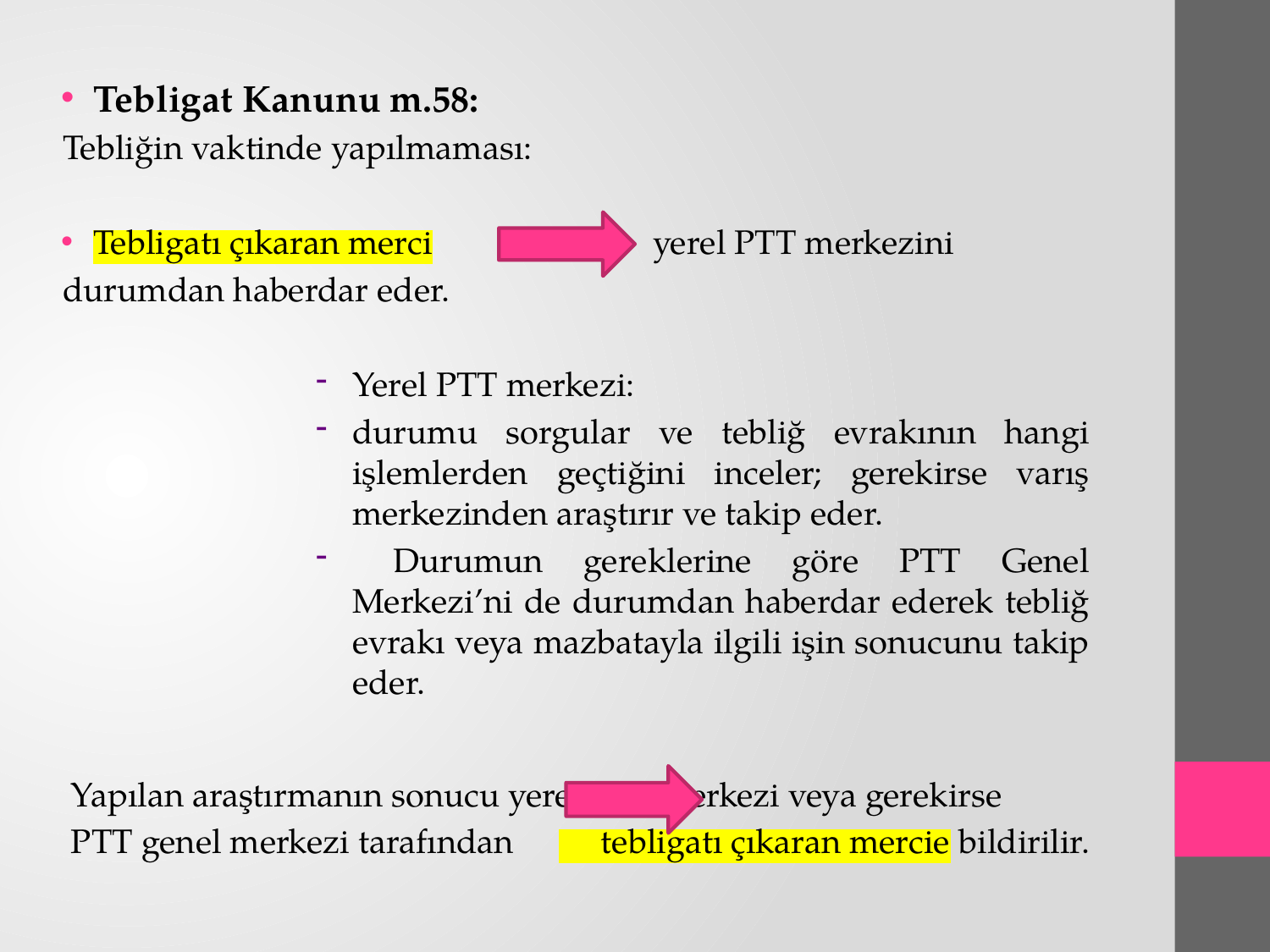

Tebligat Kanunu m.58:
Tebliğin vaktinde yapılmaması:

Tebligatı çıkaran merci                          yerel PTT merkezini
durumdan haberdar eder.

Yerel PTT merkezi:
durumu sorgular ve tebliğ evrakının hangi işlemlerden geçtiğini inceler; gerekirse varış merkezinden araştırır ve takip eder.
 Durumun gereklerine göre PTT Genel Merkezi’ni de durumdan haberdar ederek tebliğ evrakı veya mazbatayla ilgili işin sonucunu takip eder.

Yapılan araştırmanın sonucu yerel PTT merkezi veya gerekirse
PTT genel merkezi tarafından  		     tebligatı çıkaran mercie bildirilir.